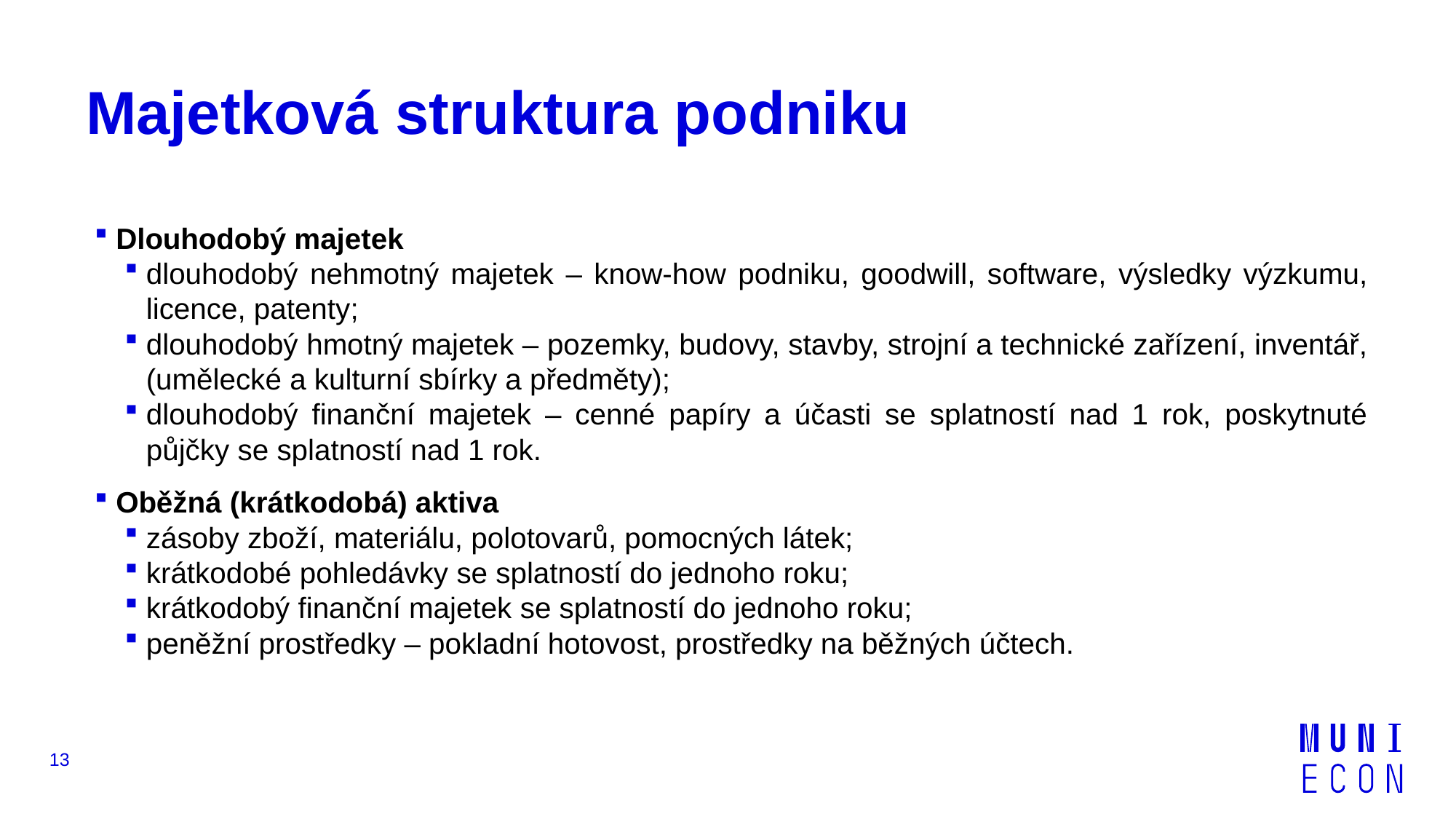

# Majetková struktura podniku
Dlouhodobý majetek
dlouhodobý nehmotný majetek – know-how podniku, goodwill, software, výsledky výzkumu, licence, patenty;
dlouhodobý hmotný majetek – pozemky, budovy, stavby, strojní a technické zařízení, inventář, (umělecké a kulturní sbírky a předměty);
dlouhodobý finanční majetek – cenné papíry a účasti se splatností nad 1 rok, poskytnuté půjčky se splatností nad 1 rok.
Oběžná (krátkodobá) aktiva
zásoby zboží, materiálu, polotovarů, pomocných látek;
krátkodobé pohledávky se splatností do jednoho roku;
krátkodobý finanční majetek se splatností do jednoho roku;
peněžní prostředky – pokladní hotovost, prostředky na běžných účtech.

13